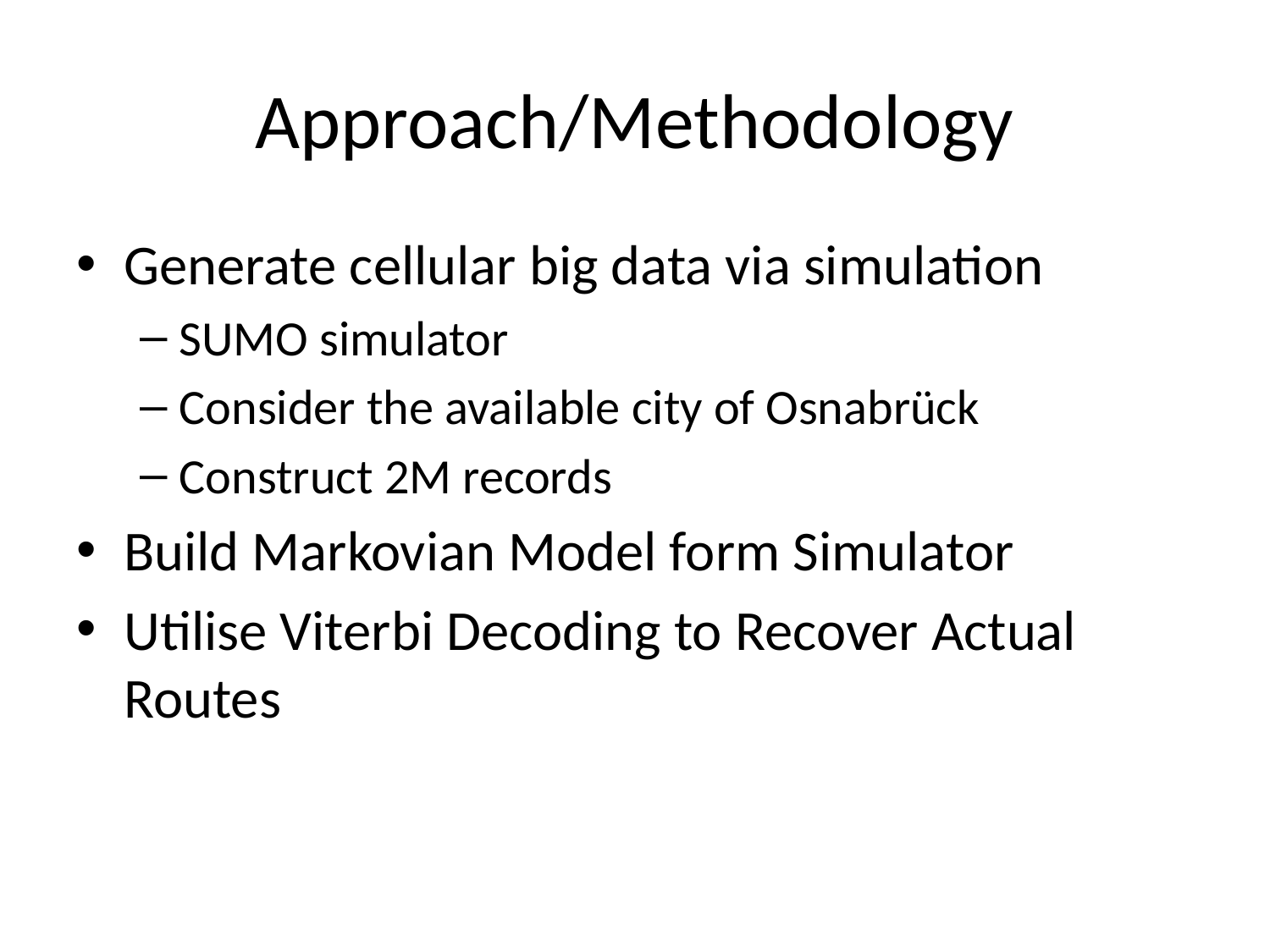

# Approach/Methodology
Generate cellular big data via simulation
SUMO simulator
Consider the available city of Osnabrück
Construct 2M records
Build Markovian Model form Simulator
Utilise Viterbi Decoding to Recover Actual Routes